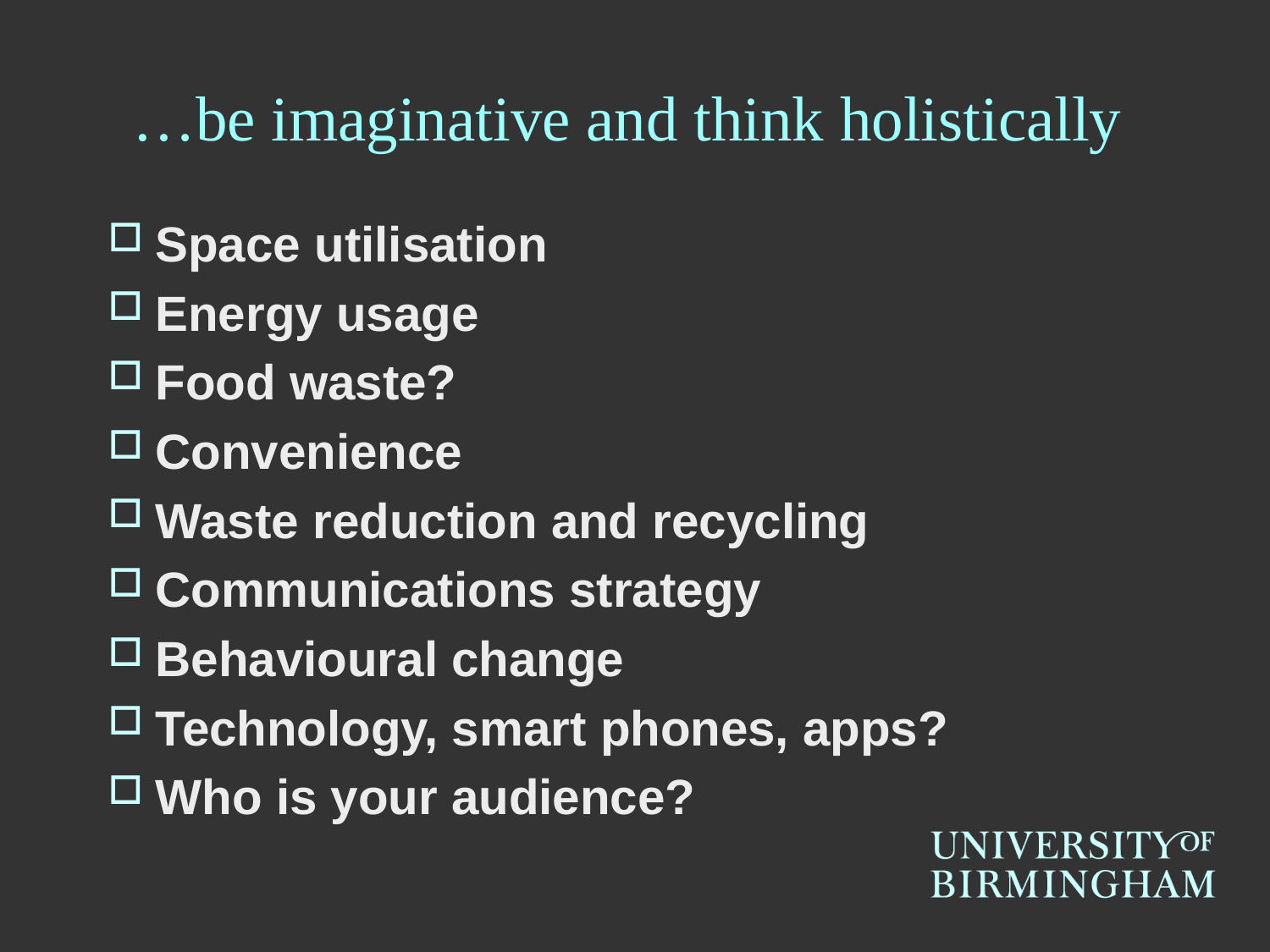

# …be imaginative and think holistically
Space utilisation
Energy usage
Food waste?
Convenience
Waste reduction and recycling
Communications strategy
Behavioural change
Technology, smart phones, apps?
Who is your audience?